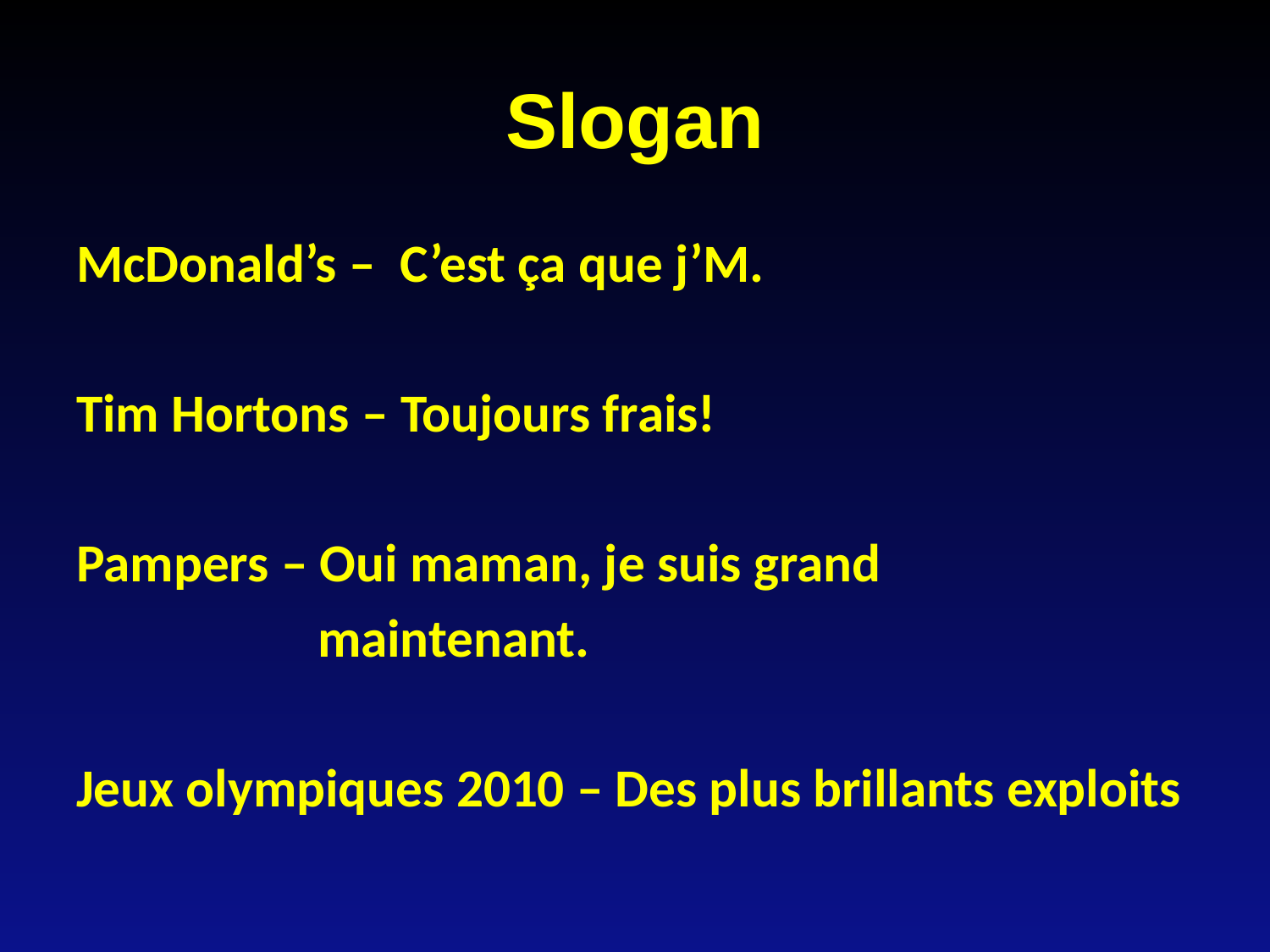

# Slogan
McDonald’s –  C’est ça que j’M.

Tim Hortons – Toujours frais!

Pampers – Oui maman, je suis grand
                    maintenant.

Jeux olympiques 2010 – Des plus brillants exploits